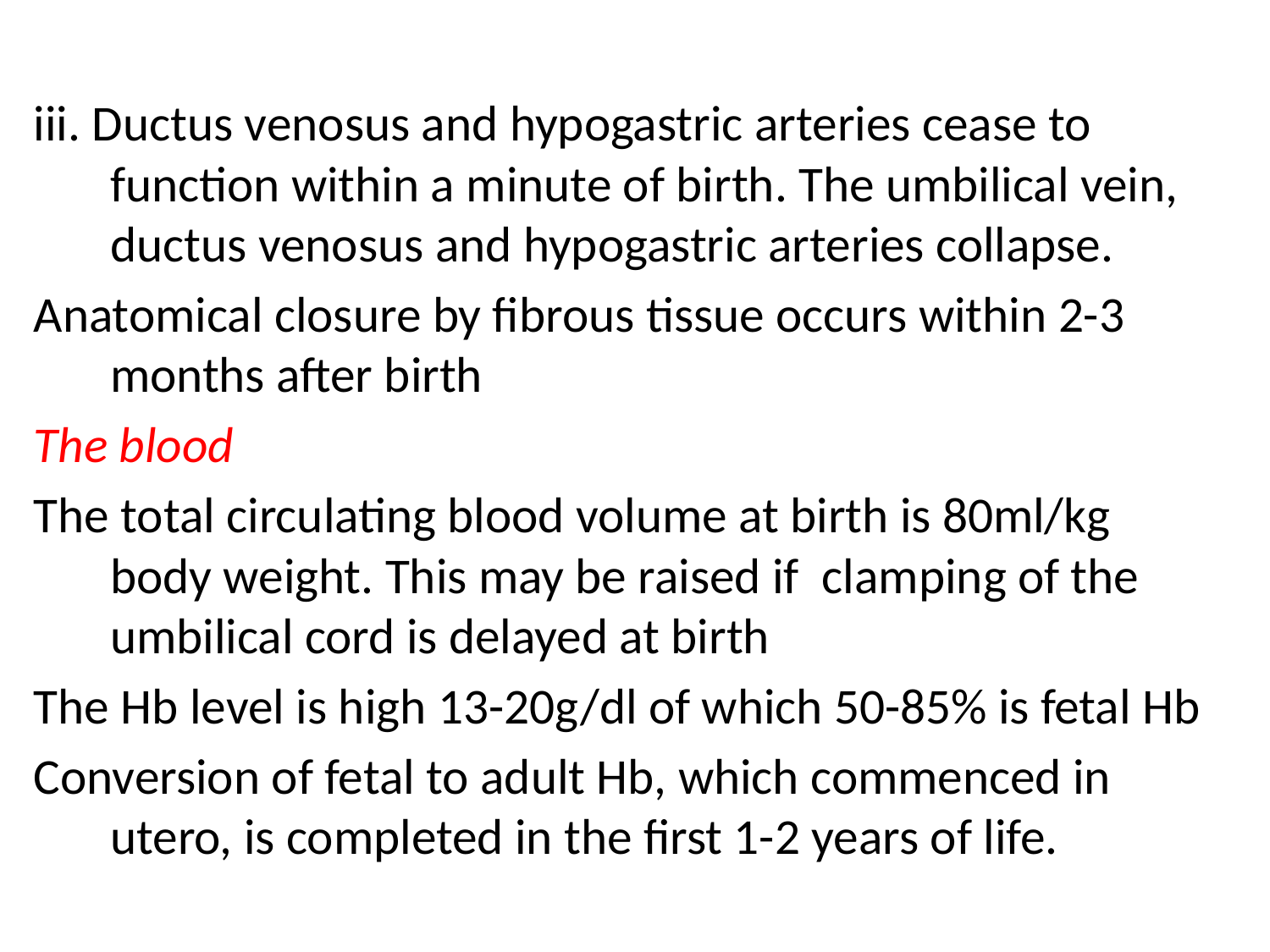

#
iii. Ductus venosus and hypogastric arteries cease to function within a minute of birth. The umbilical vein, ductus venosus and hypogastric arteries collapse.
Anatomical closure by fibrous tissue occurs within 2-3 months after birth
The blood
The total circulating blood volume at birth is 80ml/kg body weight. This may be raised if  clamping of the umbilical cord is delayed at birth
The Hb level is high 13-20g/dl of which 50-85% is fetal Hb
Conversion of fetal to adult Hb, which commenced in utero, is completed in the first 1-2 years of life.